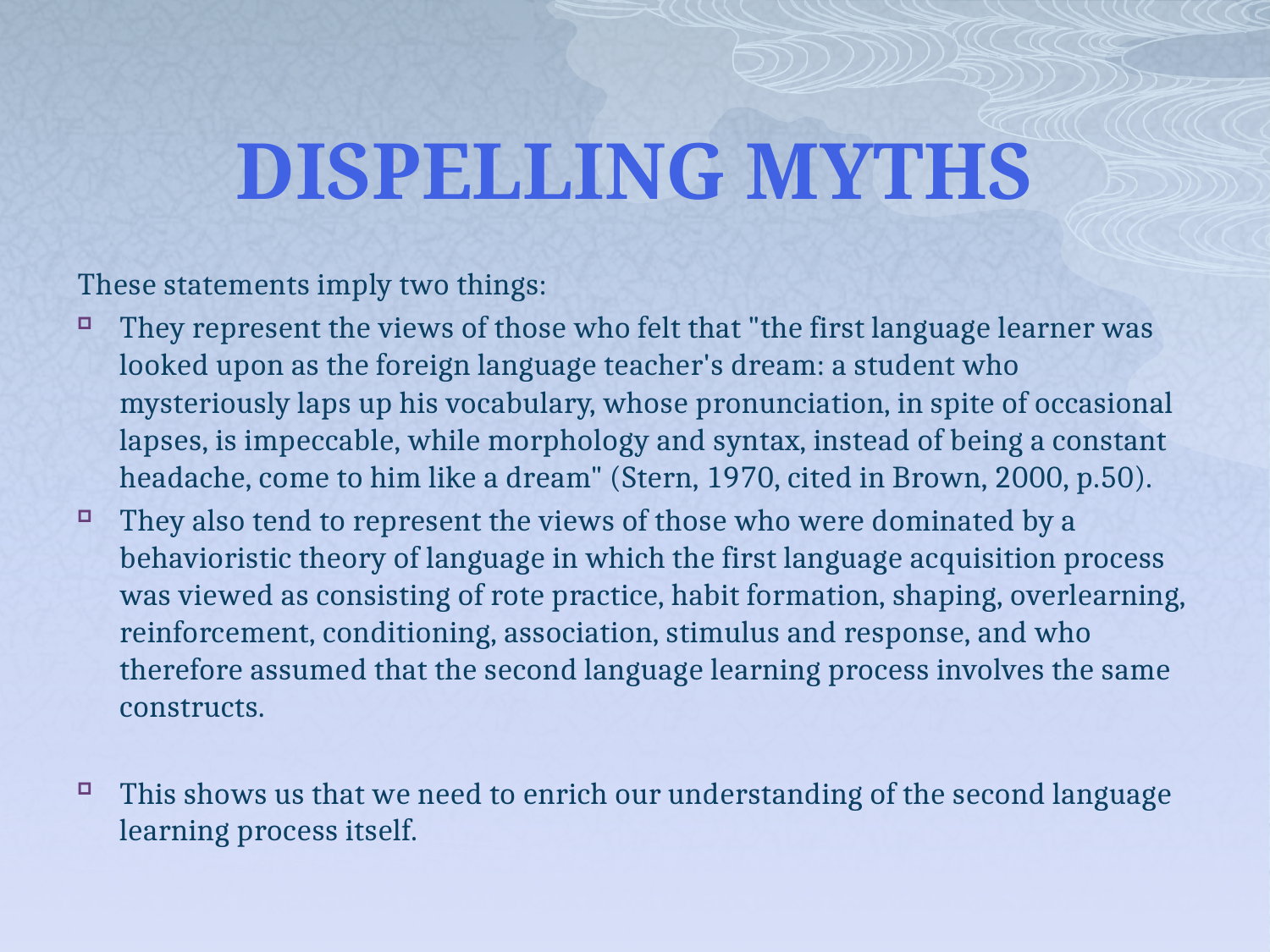

# DISPELLING MYTHS
These statements imply two things:
They represent the views of those who felt that "the first language learner was looked upon as the foreign language teacher's dream: a student who mysteriously laps up his vocabulary, whose pronunciation, in spite of occasional lapses, is impeccable, while morphology and syntax, instead of being a constant headache, come to him like a dream" (Stern, 1970, cited in Brown, 2000, p.50).
They also tend to represent the views of those who were dominated by a behavioristic theory of language in which the first language acquisition process was viewed as consisting of rote practice, habit formation, shaping, overlearning, reinforcement, conditioning, association, stimulus and response, and who therefore assumed that the second language learning process involves the same constructs.

This shows us that we need to enrich our understanding of the second language learning process itself.